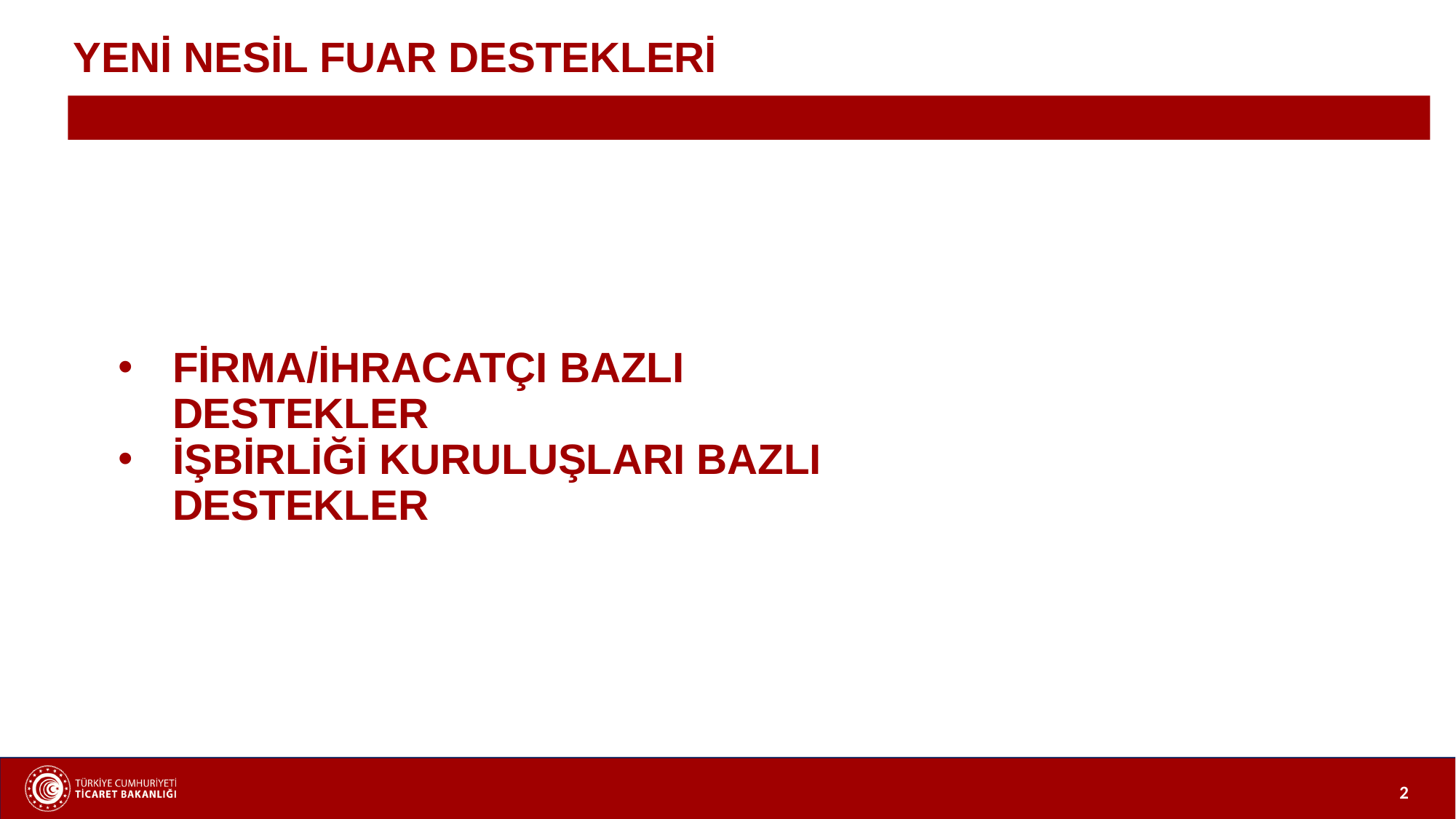

YENİ NESİL FUAR DESTEKLERİ

FİRMA/İHRACATÇI BAZLI DESTEKLER
İŞBİRLİĞİ KURULUŞLARI BAZLI DESTEKLER